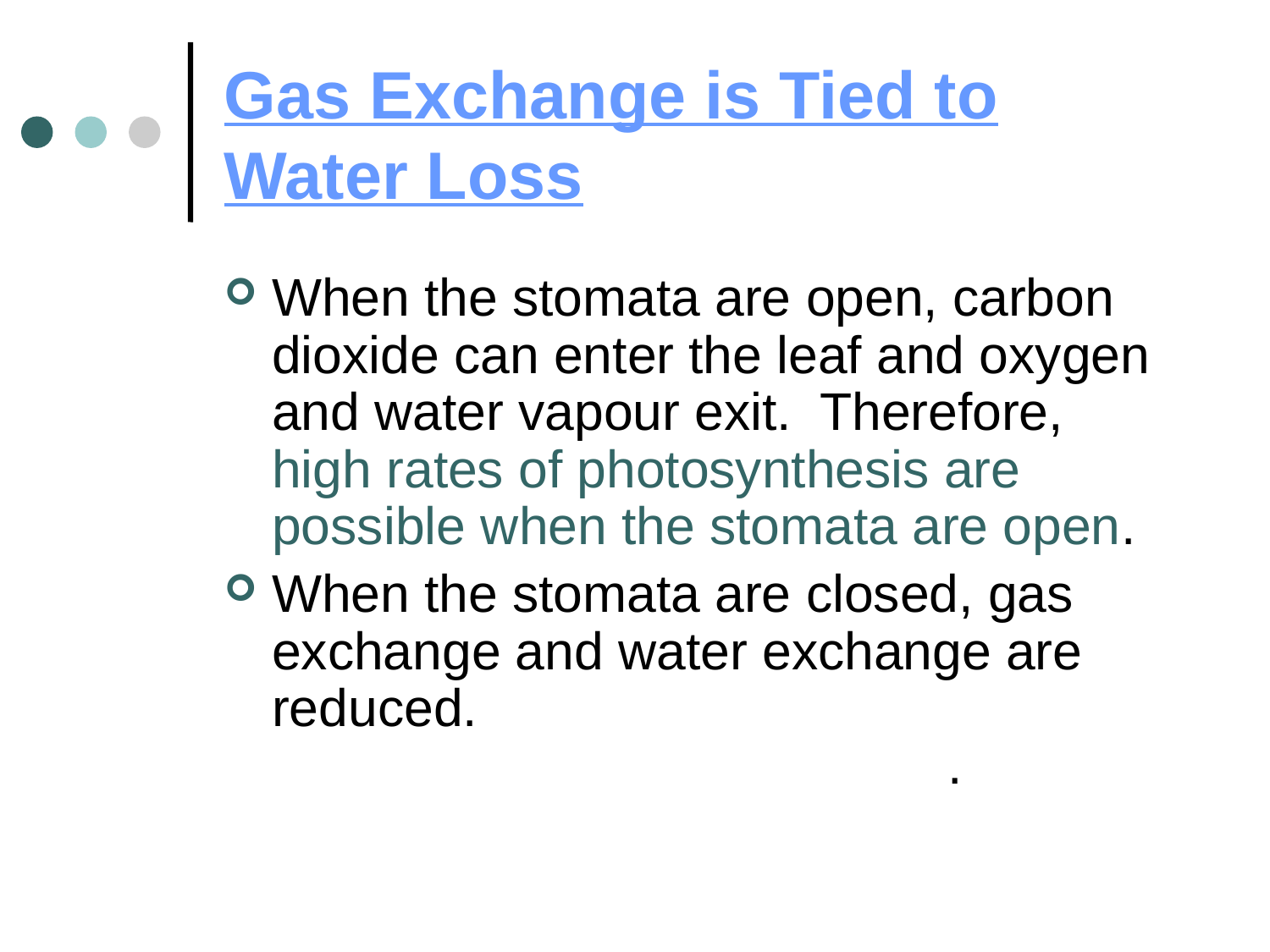

# Gas Exchange is Tied to Water Loss
When the stomata are open, carbon dioxide can enter the leaf and oxygen and water vapour exit.  Therefore, high rates of photosynthesis are possible when the stomata are open.
When the stomata are closed, gas exchange and water exchange are reduced.  Less photosynthesis occurs when the stomata are closed.